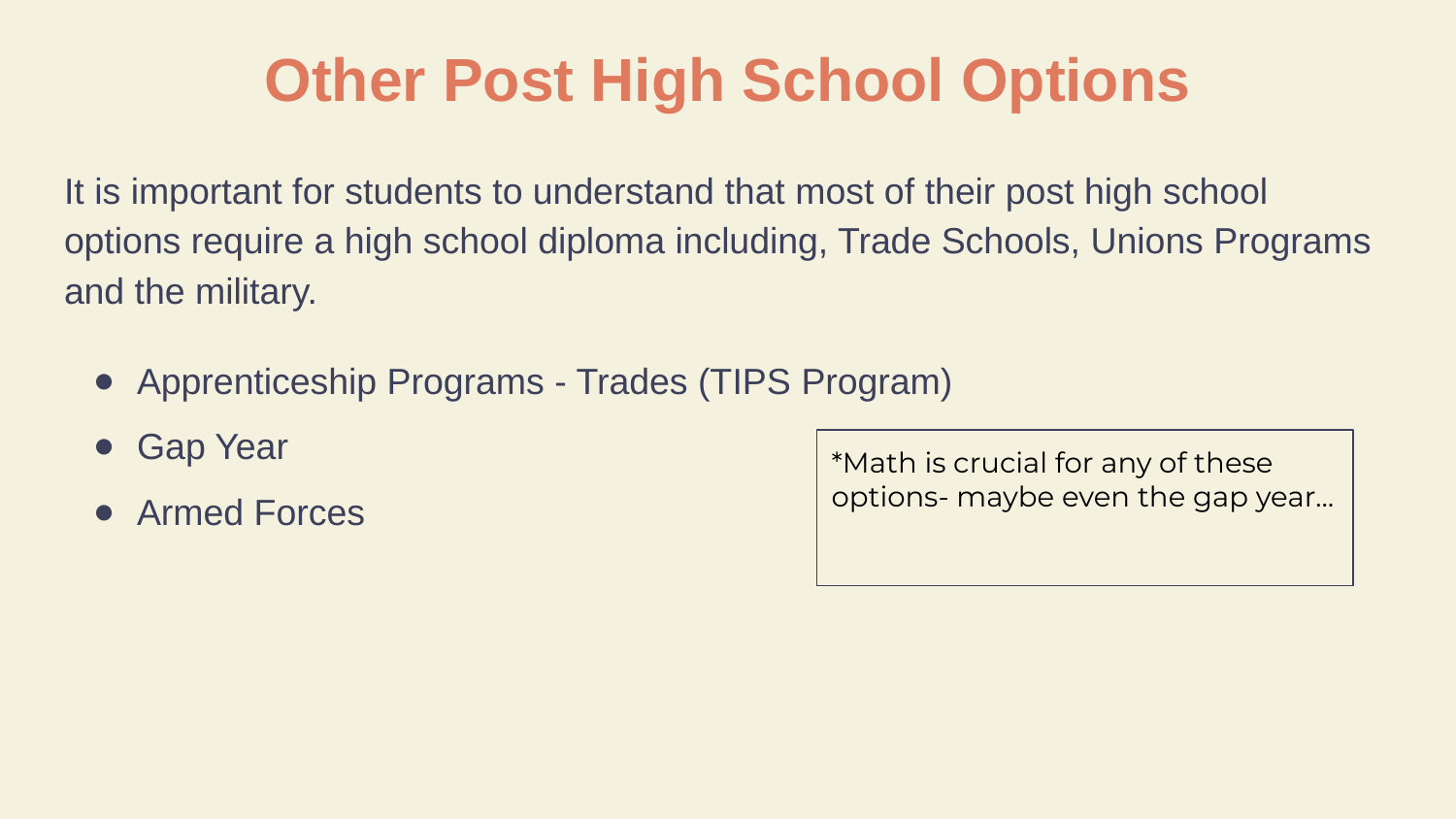

# Other Post High School Options
It is important for students to understand that most of their post high school options require a high school diploma including, Trade Schools, Unions Programs and the military.
Apprenticeship Programs - Trades (TIPS Program)
Gap Year
Armed Forces
*Math is crucial for any of these options- maybe even the gap year…